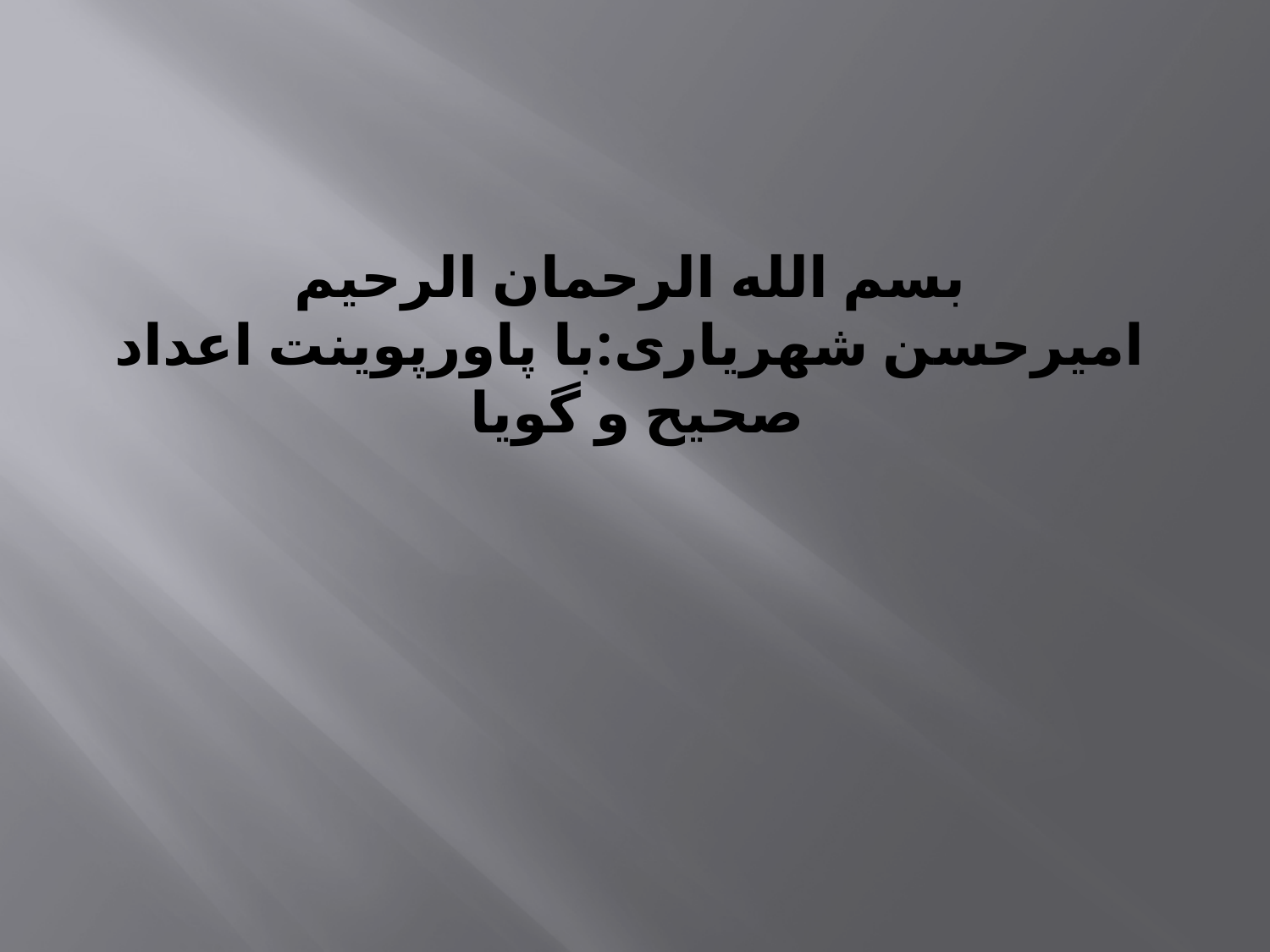

# بسم الله الرحمان الرحیم امیرحسن شهریاری:با پاورپوینت اعداد صحیح و گویا